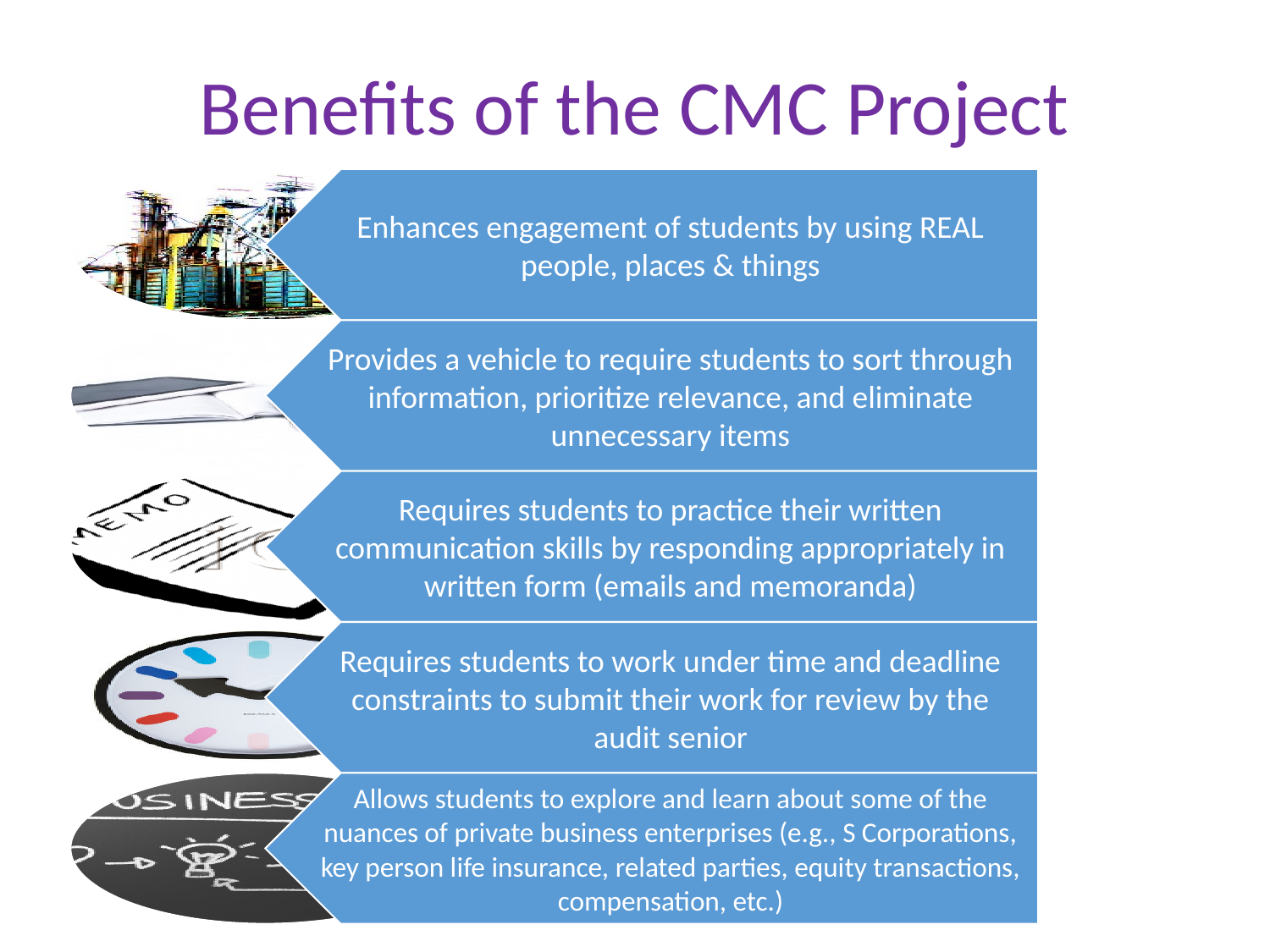

# Benefits of the CMC Project
Enhances engagement of students by using REAL people, places & things
Provides a vehicle to require students to sort through information, prioritize relevance, and eliminate unnecessary items
Requires students to practice their written communication skills by responding appropriately in written form (emails and memoranda)
Requires students to work under time and deadline constraints to submit their work for review by the audit senior
Allows students to explore and learn about some of the nuances of private business enterprises (e.g., S Corporations, key person life insurance, related parties, equity transactions, compensation, etc.)